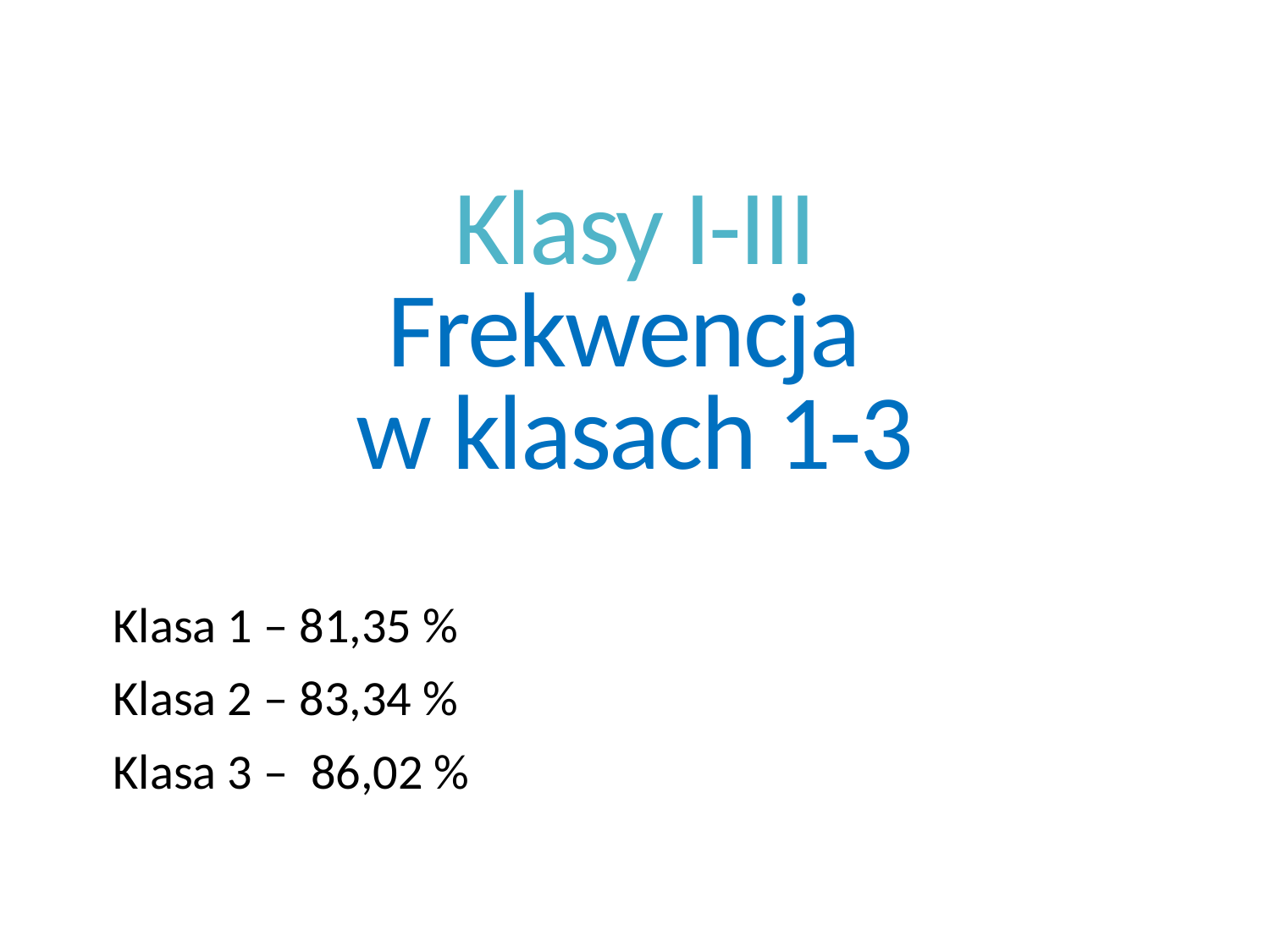

# Klasy I-III Frekwencja w klasach 1-3
Klasa 1 – 81,35 %
Klasa 2 – 83,34 %
Klasa 3 –  86,02 %